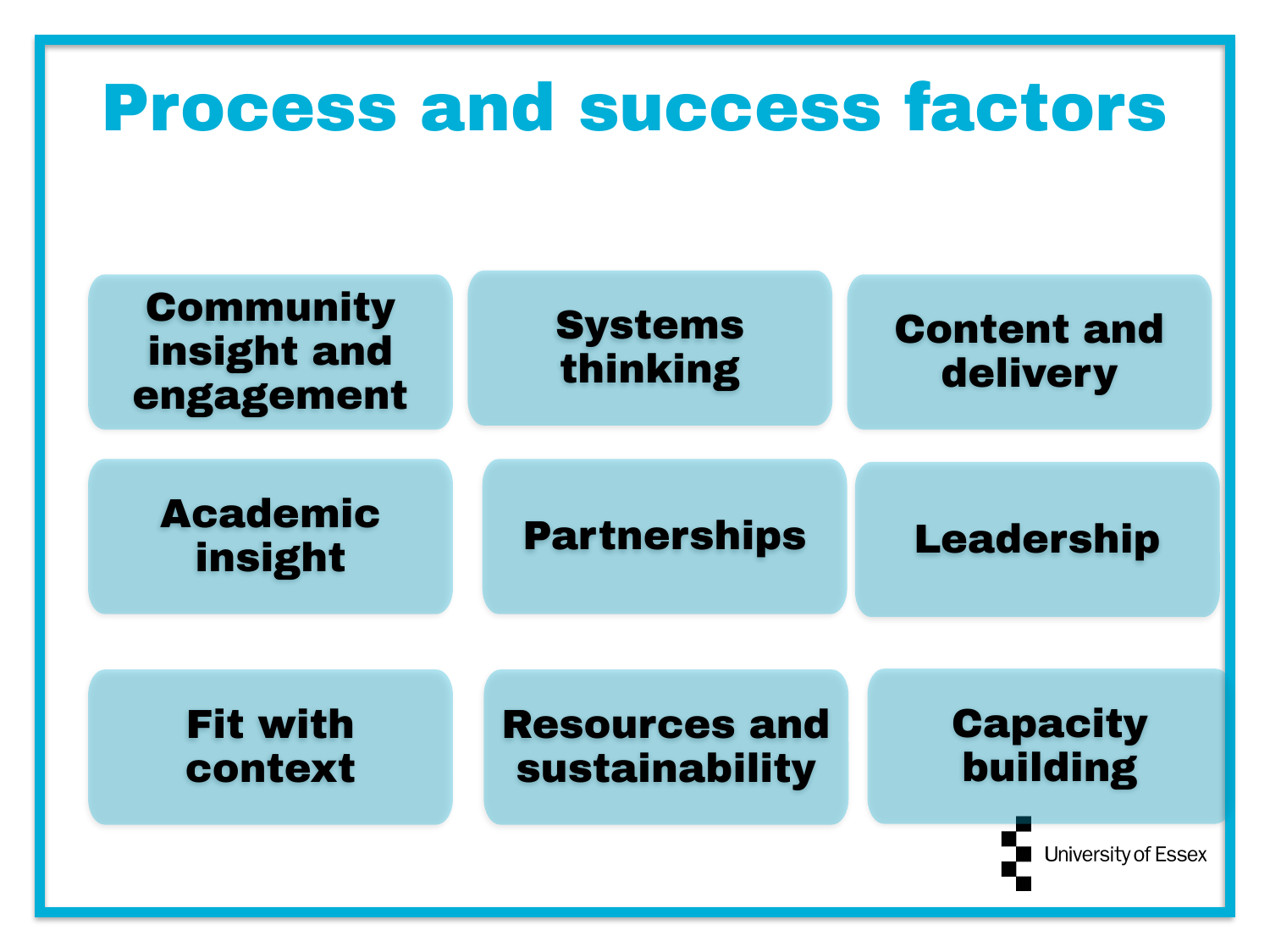

Process and success factors
Systems thinking
Community insight and engagement
Content and delivery
Academic insight
Partnerships
Capacity building
Resources and sustainability
Leadership
Fit with context